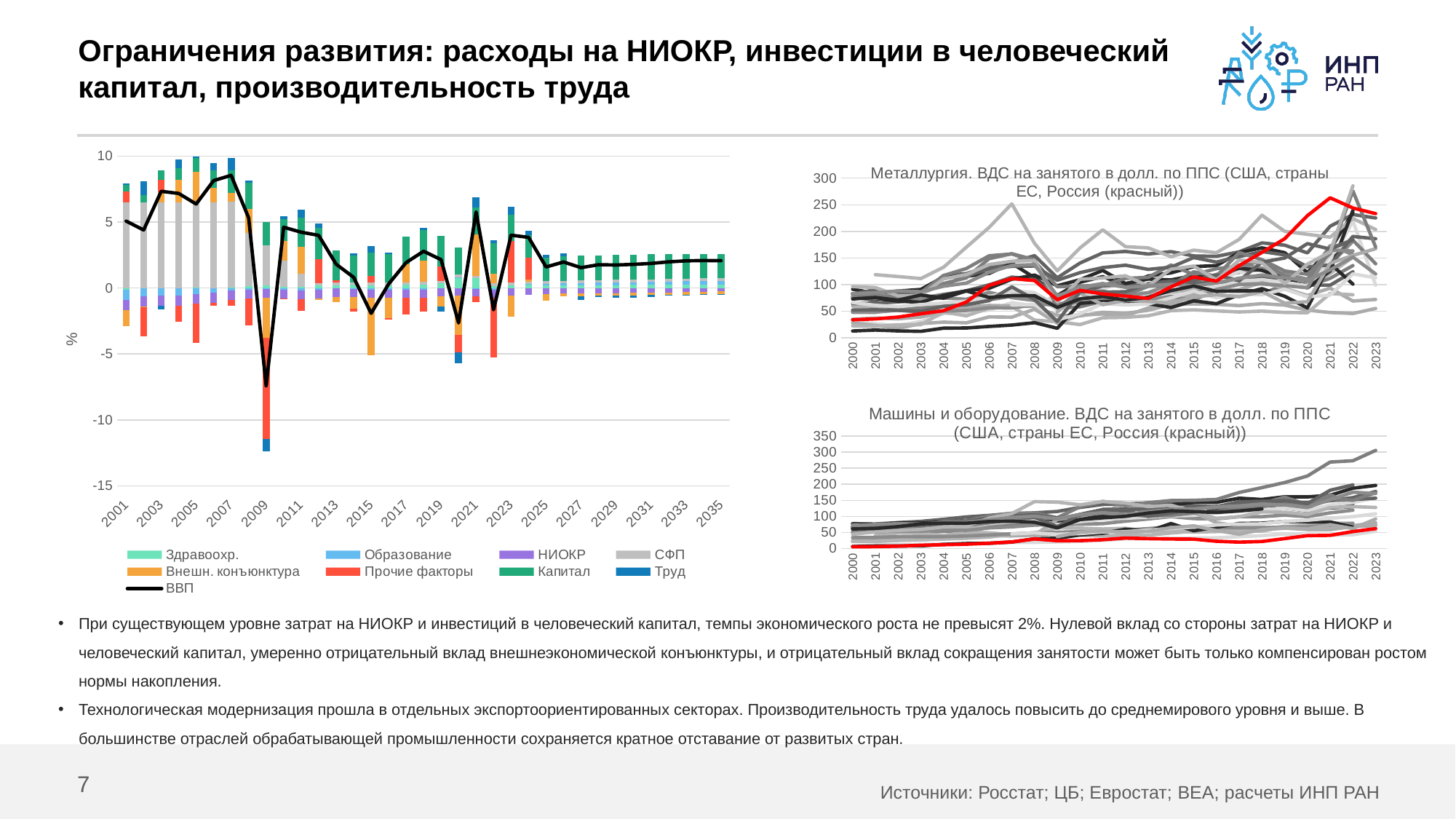

# Ограничения развития: расходы на НИОКР, инвестиции в человеческий капитал, производительность труда

### Chart

| Category |  |  |  |  |  |  |  |  |  |
|---|---|---|---|---|---|---|---|---|---|
| 2001 | -0.1061003716118994 | -0.7674846761268128 | -0.814807270290198 | 6.5 | -1.179227528972902 | 0.8136069697454671 | 0.49500000000000316 | 0.13846153846154438 | 5.079448661205202 |
| 2002 | -0.010363290749594967 | -0.608167503006328 | -0.7900468162798404 | 6.5 | -0.05139739748691774 | -2.2229927101406783 | 0.55 | 1.035276073619631 | 4.402308355956271 |
| 2003 | -0.006795869072192318 | -0.5729712787844363 | -0.7619470202623262 | 6.5 | 0.7664320741941442 | 0.9671377529048168 | 0.7149999999999906 | -0.26986506746626876 | 7.336990591513729 |
| 2004 | -0.01764115023896551 | -0.5337478507665843 | -0.7662443603067288 | 6.5 | 1.6856386390172524 | -1.2498207529682208 | 0.8799999999999969 | 0.6787330316742057 | 7.176917556410956 |
| 2005 | 0.048303358727556166 | -0.43583015622508015 | -0.7639159699640885 | 6.5 | 2.2806691362472336 | -2.9712259840760273 | 1.0450000000000033 | 0.6686478454680511 | 6.371648230177648 |
| 2006 | -0.036167097258150704 | -0.3199482586156712 | -0.737462099997714 | 6.5 | 1.0867682198327309 | -0.25783789370103527 | 1.3200000000000032 | 0.5929721815519813 | 8.148325051812144 |
| 2007 | 0.05783400696876365 | -0.17732635217053527 | -0.6968834463461443 | 6.5 | 0.6514992982008412 | -0.46468713042178855 | 1.704999999999997 | 0.9754335260115653 | 8.550869902242699 |
| 2008 | 0.15819311120311141 | -0.11508716391804441 | -0.6951140494771503 | 4.0 | 1.8344764424544646 | -2.029868662863985 | 1.9800000000000049 | 0.19094766619519135 | 5.323547343593592 |
| 2009 | 0.2257938703815512 | -0.051987589698043735 | -0.6559252116766648 | 3.0 | -3.0863309352517945 | -7.658075249064051 | 1.7600000000000018 | -0.9507042253521142 | -7.417229340661115 |
| 2010 | 0.09850000040487099 | -0.13359523051627775 | -0.6688731025458452 | 2.0 | 1.4645907867848358 | -0.05298380693559679 | 1.6500000000000001 | 0.25899280575540046 | 4.616631452947388 |
| 2011 | 0.09720677205589585 | -0.18764736301897145 | -0.6834540245874289 | 1.0 | 2.029730942700372 | -0.863738213815382 | 2.2 | 0.6437768240343352 | 4.235874937368821 |
| 2012 | 0.1813749746700021 | -0.12333079494254306 | -0.659780827366698 | 0.2 | -0.1366932334362314 | 1.7934024780971078 | 2.3649999999999984 | 0.3808180535966152 | 4.000790650618251 |
| 2013 | 0.2287276634329037 | -0.03609309280038886 | -0.6469347051961023 | 0.2 | -0.35577290895971814 | 0.1642273999732547 | 2.2549999999999972 | 0.0 | 1.8091543564499464 |
| 2014 | 0.24726777235934114 | -0.060904869821285956 | -0.6213764251353288 | 0.2 | -0.8663325629485463 | -0.2420949496980087 | 2.034999999999994 | 0.12587412587412602 | 0.8174330906302913 |
| 2015 | 0.23075169342692212 | -0.13957240838217544 | -0.6117655065492092 | 0.2 | -4.368862235250674 | 0.5138277800138953 | 1.7600000000000018 | 0.502092050209204 | -1.9135286265320353 |
| 2016 | 0.21173227119503935 | -0.1396945438328565 | -0.6031903292790114 | 0.2 | -1.5603409873605667 | -0.06924960277467362 | 2.145000000000011 | 0.12413793103448541 | 0.30839473898242764 |
| 2017 | 0.2376441509261961 | -0.13512518263686957 | -0.5857740487639091 | 0.2 | 1.387103625624233 | -1.2608892281561395 | 2.0899999999999985 | 0.0 | 1.9329593169935095 |
| 2018 | 0.2567577888778037 | -0.10471919723352485 | -0.6132706706080834 | 0.2 | 1.6166625966625983 | -1.056524874372207 | 2.310000000000002 | 0.18569463548830428 | 2.7946002788148925 |
| 2019 | 0.3434875591756447 | -0.02024938147487987 | -0.5789429818995634 | 0.2 | -0.8101826811978867 | 1.0807267824137816 | 2.310000000000002 | -0.369863013698626 | 2.1549762833184722 |
| 2020 | 0.7632070194981798 | 0.05209596257367366 | -0.5604380260315054 | 0.2 | -3.0150047904476107 | -1.307713442755107 | 2.034999999999994 | -0.8080110497237648 | -2.6408643268861405 |
| 2021 | 0.7405080243507527 | -0.057554971536131205 | -0.582666413231029 | 0.2 | 3.130244456255676 | -0.44435388241984475 | 2.034999999999994 | 0.7594936708860779 | 5.780670884305496 |
| 2022 | 0.15352536685751753 | -0.1517033601025659 | -0.5927126385354029 | 0.2 | 0.7498964427286925 | -4.501710042507536 | 2.309999999999994 | 0.18672199170124415 | -1.645982239858057 |
| 2023 | 0.21481692577423436 | -0.009855871245605385 | -0.5388194320388351 | 0.2 | -1.60416377515614 | 3.1493248210228133 | 1.9800000000000049 | 0.6198347107438054 | 4.011137379100277 |
| 2024 | 0.24969669306342013 | 0.03835107081467015 | -0.5132125638969333 | 0.2 | 0.13917642614280368 | 1.7 | 1.696837321653606 | 0.3353998924488039 | 3.84624884022637 |
| 2025 | 0.19954931915256205 | 0.13163059359740004 | -0.44746426516557847 | 0.2 | -0.4874670681219406 | 0.0 | 1.7883206262419393 | 0.21450595756002286 | 1.5990751632644051 |
| 2026 | 0.2100957446184708 | 0.15158624930569076 | -0.4288655744046442 | 0.2 | -0.1999999999999993 | 0.0 | 1.8542142988850927 | 0.19145188280068978 | 1.9784826012053005 |
| 2027 | 0.2140104442288878 | 0.1647117750586773 | -0.4124623185896657 | 0.2 | -0.1999999999999993 | 0.0 | 1.8638266856924888 | -0.2815868178652529 | 1.548499768525136 |
| 2028 | 0.220662479821551 | 0.18035722849928248 | -0.39455924517563784 | 0.2 | -0.1999999999999993 | 0.0 | 1.87340054552159 | -0.10781662439428318 | 1.7720443842725033 |
| 2029 | 0.22650011184756144 | 0.19496874889937743 | -0.3765827956071111 | 0.2 | -0.1999999999999993 | 0.0 | 1.880217034588035 | -0.1747751219300092 | 1.7503279777978542 |
| 2030 | 0.2325382139007862 | 0.2095707814736798 | -0.35812026360563703 | 0.2 | -0.1999999999999993 | 0.0 | 1.8877059673798657 | -0.17339558978336742 | 1.798299109365328 |
| 2031 | 0.23909321268181336 | 0.22450779451655478 | -0.33901416130354295 | 0.2 | -0.1999999999999993 | 0.0 | 1.8948449563697503 | -0.14918587648991918 | 1.8702459257746569 |
| 2032 | 0.2467729546766743 | 0.24044668081104703 | -0.3189424801044585 | 0.2 | -0.1999999999999993 | 0.0 | 1.8886470785339697 | -0.06822249292403769 | 1.9887017409931955 |
| 2033 | 0.25490831575658507 | 0.256728888216351 | -0.29816512055603067 | 0.2 | -0.1999999999999993 | 0.0 | 1.8706991689700978 | -0.019439504270027188 | 2.064731748116977 |
| 2034 | 0.2627304619329441 | 0.27255569384995226 | -0.2770432165779084 | 0.2 | -0.1999999999999993 | 0.0 | 1.8418940250593936 | -0.012026282850860782 | 2.0881106814135215 |
| 2035 | 0.2698249245733398 | 0.287471096408936 | -0.2558167396384192 | 0.2 | -0.1999999999999993 | 0.0 | 1.8151837615125637 | -0.0361307677351995 | 2.0805322751212216 |

### Chart: Металлургия. ВДС на занятого в долл. по ППС (США, страны ЕС, Россия (красный))

| Category | USA | EU-27 | Euro area | Belgium | Bulgaria | Czechia | Denmark | Germany | Greece | Spain | France | Italy | Hungary | Netherlands | Austria | Poland | Portugal | Romania | Slovenia | Slovakia | Finland | Sweden | Norway | Switzerland | United Kingdom | Russia |
|---|---|---|---|---|---|---|---|---|---|---|---|---|---|---|---|---|---|---|---|---|---|---|---|---|---|---|
| 2000 | 76.2987012987013 | 59.46502076504733 | 78.42178654703717 | 91.40250283267474 | 30.141656022424606 | 34.885362858582106 | 48.128573324621605 | 64.25943764244145 | None | 76.40592822908111 | 83.02917810361119 | 66.38732456018356 | 28.16610730705065 | 82.88891522323608 | 82.73151883681129 | 22.557561592332966 | 48.90296886622911 | 12.961689977454618 | None | None | 82.3228798795158 | 52.31215660784307 | 96.24871025427014 | 82.85815523845038 | 73.0862299586657 | 34.00631984889693 |
| 2001 | 70.82601054481546 | 57.61320918299138 | 75.70750214295981 | 83.62358912903511 | 26.542942119725172 | 37.35257614889198 | 47.93805818990016 | 65.29842092393716 | 118.70310317247453 | 80.46981157001385 | 74.04359301356793 | 61.24889932485829 | 23.342560870046416 | 74.04824523974847 | 90.26259553763944 | 21.698175307401765 | 48.327092684172264 | 14.754878206541344 | None | None | 80.08625307765415 | 52.78504348621256 | 94.57029099797502 | 84.94885498878716 | 75.84443318504769 | 35.60192665997285 |
| 2002 | 82.08661417322834 | 55.788741120546106 | 73.73484724410997 | 87.95055395245181 | 22.82711002380148 | 35.76205433647874 | 57.163727892167856 | 67.58595408726818 | 115.21620666760032 | 79.36202459324994 | 69.10537228332238 | 58.675726511411256 | 17.95869540472354 | 79.78453081255213 | 81.81083761970363 | 24.66212157092102 | 51.908472757888234 | 13.138499883933607 | None | None | 72.13460697396746 | 51.60918930395889 | 78.98214209715921 | 88.1663722954199 | 70.90835452166918 | 39.09354574984502 |
| 2003 | 82.38993710691824 | 56.983713444155434 | 74.62703341487418 | 90.98374994251294 | 30.973833438129727 | 39.266508737404784 | 55.91073875291199 | 71.26791486495556 | 111.37845281520659 | 72.8007294741713 | 66.8178765384011 | 62.62264880437927 | 26.858815867810247 | 85.2695314855467 | 85.84902635798852 | 24.92604359606989 | 48.51243894211434 | 12.303545856173448 | None | None | 82.24482165462881 | 49.92158872831105 | 79.72909798536561 | 86.69434902719834 | 80.49064110251794 | 45.211514250699814 |
| 2004 | 117.27078891257996 | 63.678207190904104 | 81.85943527921829 | 114.46354282120741 | 45.46852802896915 | 48.08219756392019 | 60.05326509522277 | 80.39178766015289 | 132.73158774647067 | 75.05900711697959 | 79.5932689308274 | 65.50854900237402 | 29.644519532128417 | 117.0707297067376 | 99.0420193415368 | 48.64196290792197 | 50.266675291454995 | 18.291663725017735 | None | None | 102.15916082866573 | 59.11803477572975 | 110.93465623888227 | 96.9533018849905 | 74.60090858738121 | 51.11680056365395 |
| 2005 | 120.60085836909872 | 68.60835896400135 | 87.86108533210862 | 115.64201173282254 | 47.3732272153689 | 58.075942882685 | 65.63970217606717 | 88.42439882786273 | 170.23051449004097 | 72.6232341983138 | 88.41471480112219 | 68.89268367314853 | 28.29964708758811 | 130.2626062424956 | 115.87391348028392 | 41.32844426025602 | 51.56555161755281 | 18.57273433916908 | None | None | 112.62033263710181 | 62.14920632626846 | 118.73966747058614 | 102.84439330990834 | 88.16768229115628 | 67.29505379113408 |
| 2006 | 134.54935622317598 | 78.37226169078578 | 99.86391752336817 | 121.00105029089079 | 52.18974269533602 | 60.99931782874132 | 71.5945089410854 | 99.07911261305266 | 207.49771611709255 | 85.63735121509133 | 93.09673409300805 | 77.2823238160228 | 39.45804700837961 | 154.28493040581665 | 129.56648089085553 | 55.96354561276414 | 56.72026753997624 | 21.541923158815987 | None | None | 148.8216809963401 | 69.93509692463729 | 137.78185266887888 | 123.01480581686867 | 75.9207144814416 | 98.50749579474166 |
| 2007 | 141.97802197802196 | 87.4792491448967 | 111.20668942523002 | 140.11399824067314 | 66.12238916036299 | 60.09663561807424 | 77.97391263049228 | 114.20062458436513 | 251.8038305416582 | 75.61526182899092 | 110.2181224001319 | 88.67272856206738 | 38.88768596154243 | 157.6636330387881 | 134.35661254179746 | 58.8111096436142 | 56.101154863434985 | 24.100712372334762 | 61.535648218413186 | None | 158.16181828060783 | 95.78975136400274 | 144.00545855836657 | 136.22465946134201 | 79.40114459883534 | 111.45002394222884 |
| 2008 | 154.48430493273543 | 84.18942767208839 | 108.17491190797634 | 112.82504007497616 | 59.957118767698304 | 58.93741496220554 | 74.35964102746675 | 109.56407330176025 | 177.62872523845863 | 70.2750289343482 | 117.96750621044056 | 85.05370296431093 | 53.90212109593105 | 143.79944140665248 | 134.96606518360116 | 33.42280639654638 | 62.14156992899771 | 28.495595370398988 | 62.50902031980001 | None | 146.71679529053262 | 71.80191612136815 | 145.4676168553047 | 137.7385265509423 | 79.30890772806903 | 107.70162720903645 |
| 2009 | 112.91208791208791 | 59.6569160545471 | 77.55596521948274 | 79.59138194485588 | 81.2828273423961 | 42.31569642973083 | 55.37803591415642 | 80.71019051742333 | 125.90283398512135 | 62.527210029299994 | 97.87973249435541 | 51.88597377585897 | 27.532763852149237 | 95.98218515241449 | 108.22805681450284 | 30.186509189499684 | 62.957657514165845 | 18.056089762596944 | 33.72318539802249 | 48.67426440913153 | 56.328233070857884 | 30.6652935767404 | 67.26943126740079 | 78.6342049356192 | 57.21745181009038 | 71.5937371138054 |
| 2010 | 140.60773480662982 | 72.85608636957585 | 89.31512851219537 | 104.55584039494647 | 70.98228467659416 | 41.25534212093118 | 58.407808170482305 | 84.07902712622695 | 169.0435316388706 | 73.61447044412532 | 109.30390447180234 | 72.26339572449236 | 42.4782952915162 | 97.50197587453312 | 122.52661098625023 | 25.086079105715072 | 66.4466885501163 | 64.89858403527502 | 45.4459936386147 | 83.96700281584216 | 87.05835273171948 | 86.62991286290327 | 110.15805728325226 | 94.88944357249574 | 73.24169014050884 | 89.19280616595805 |
| 2011 | 159.69387755102042 | 81.95205914365975 | 99.89706117267433 | 115.02169786297348 | 92.97891336305771 | 48.0952735622679 | 68.68495373900545 | 97.7825958140353 | 203.0657335204637 | 73.09094251602812 | 126.68748821283583 | 81.9532309267007 | 45.0203915910988 | 98.47772617948851 | 131.97574230694747 | 37.70115506934795 | 68.18165340993524 | 68.25501583164765 | 64.36553242926011 | 62.34512800503881 | 87.7226616796125 | 85.87429472363056 | 112.52799357356766 | 102.11814054188886 | 77.94520777034411 | 82.63091813439222 |
| 2012 | 162.46913580246914 | 80.2651788266593 | 97.22689718002665 | 98.09491149749438 | 102.93208906517418 | 46.009668338841465 | 64.93069066606725 | 99.73571033390013 | 171.36856623523846 | 79.4937428044332 | 102.20956942419929 | 74.5312316285364 | 41.171938793658846 | 111.77690836397274 | 136.59092267577748 | 38.57866921537435 | 65.08140042073647 | 69.90932383757888 | 61.95690772417777 | 70.3968520552127 | 80.74352199528282 | 86.73246544644888 | 116.58833635197247 | 94.84698373708419 | 70.8196352670296 | 78.46850046221238 |
| 2013 | 157.53768844221105 | 82.52094125948 | 98.37492537319083 | 116.30175020386413 | 78.77013161645387 | 51.84920505430319 | 69.77317203368573 | 98.51502326517928 | 169.0590055904652 | 84.93764472216634 | 110.4730878497327 | 73.41828526206791 | 56.24086302695183 | 113.69741652628107 | 128.59515214753063 | 41.58733733863513 | 71.10693101167544 | 64.32643547724193 | 63.487201471214085 | 68.4518437761574 | 96.74155007296318 | 101.68316223089369 | 97.97454025519997 | 97.85655007513715 | 76.25103784549697 | 74.01630500777055 |
| 2014 | 162.0603015075377 | 85.81987223652978 | 101.75298983143946 | 122.05682568864115 | 63.110800131933786 | 62.79850882905835 | 71.67507621467838 | 100.54410500008561 | 152.5845789092115 | 100.80184499207805 | 108.82822488547009 | 80.19041312384682 | 69.05509617878852 | 136.914998367299 | 132.79851245904968 | 51.13544563327546 | 77.88814837991156 | 56.95049137536883 | 75.26451820164162 | 65.0818341405351 | 99.28264325035988 | 106.64623869081976 | 128.95558496052513 | 100.72614503662557 | 88.82052840766313 | 95.64963919106037 |
| 2015 | 153.9440203562341 | 90.64913831608183 | 107.0770181108057 | 133.8809982563952 | 77.93667043242776 | 63.89435394287695 | 86.07679128935827 | 102.26806139881229 | 164.79434361465638 | 110.14320476113384 | 117.08850218823771 | 80.48551819032429 | 81.25900712468813 | 118.87800955245805 | 150.89364649054608 | 52.66303422216375 | 70.56993922536323 | 69.57582438511177 | 87.8232434338724 | 76.85017402036411 | 124.06499725227496 | 107.9276672974475 | 134.94677565832112 | 97.62895811909418 | 97.35992741635619 | 114.4267869553913 |
| 2016 | 153.20855614973263 | 94.17653045643907 | 113.20741996329562 | 135.7114925476067 | 102.7693244985014 | 63.07971344227457 | 89.15998927460194 | 104.47396858841851 | 159.99959819977272 | 118.89795311687438 | 116.99073752173946 | 94.55610614510638 | 88.73587881712741 | 129.92698995515335 | 142.39501223351238 | 50.61908865274064 | 90.96520653364826 | 64.09989225895868 | 75.3684772472223 | 81.07010636350807 | 115.74215295764569 | 118.39329020435954 | 108.57343620513637 | 103.22763527412164 | 87.3318716349049 | 106.5479415591525 |
| 2017 | 161.6216216216216 | 101.49561639562693 | 122.84948141358076 | 160.30500790249855 | 124.84441151301164 | 60.62338814072635 | 88.85806572431494 | 106.04548256557484 | 185.0552458812554 | 137.0260599376283 | 130.78922921180418 | 106.73946424520281 | 90.71785401987094 | 134.6282243648564 | 152.71051555615927 | 48.70723021730852 | 100.29816107475148 | 81.22574324615333 | 82.59551306150072 | 77.17042532240832 | 160.49477435561693 | 107.1773127672165 | 146.27197295579074 | 112.10970868312718 | 88.3577408094193 | 135.72900005330496 |
| 2018 | 178.42105263157896 | 108.02099720623754 | 128.7674431869416 | 169.14733612237706 | 109.01075690123666 | 64.40112361130276 | 82.20816349404419 | 116.02608358893329 | 230.37310478307867 | 130.9956360649326 | 126.75471693203201 | 109.26940709400027 | 103.95190208765055 | 144.2528544929731 | 162.13803808848442 | 50.3599690459079 | 101.25057394686527 | 92.45312847559134 | 81.03477984696949 | 87.03608702816759 | 146.83841997467647 | 142.44231402527424 | 141.3063770598431 | 118.11672826510471 | 88.66386871944343 | 160.59971208160906 |
| 2019 | 174.16020671834625 | 102.02922314445394 | 120.41159521506708 | 160.09441719897762 | 109.60134012712875 | 61.515904083526344 | 100.3075300019635 | 107.96376180070592 | 200.11844412591472 | 110.43007893342815 | 111.5338468478071 | 104.31475602399868 | 93.11595105792985 | 116.34169073639394 | 155.89425479874944 | 47.72867576187767 | 98.11959694421878 | 78.16778705854836 | 91.37287582365822 | 65.36722551097536 | 125.71818551257766 | 149.9709206608532 | 102.09079913297005 | 112.64374984724527 | None | 186.26674216099693 |
| 2020 | 159.6590909090909 | 95.22896989215448 | 110.31567290271731 | 122.46617506557267 | 98.36904359334874 | 52.19723245290916 | 96.2356824045695 | 99.40534541783059 | 194.47843122074102 | 110.23167850228843 | 93.82831504959482 | 97.94418180869087 | 79.5647206039551 | 106.08456336288288 | 133.52756275642918 | 47.26912103343179 | 94.15157937255744 | 56.285669475100356 | 77.12223733573786 | 67.94324411111157 | 119.4833410391966 | 177.1184971604519 | 138.54543920803337 | 107.84376429088235 | None | 229.61742754956302 |
| 2021 | 209.74212034383953 | 120.8808878670269 | 138.64969068103986 | 166.1238957944914 | 139.30622057541345 | 47.68624979555388 | 111.85769111667987 | 98.99756009734821 | 189.25145217598296 | 173.4951640936207 | 125.63092336348669 | 154.09317402648207 | 93.44218170748474 | 169.02421044042097 | 136.9465996916977 | 83.44746151269685 | 164.90770948182762 | 139.86161627001403 | 80.42145140305732 | 140.14634826489592 | 158.39318229224136 | 166.7904741078651 | 161.48880494899223 | 127.78472811213062 | None | 263.11451696564075 |
| 2022 | 231.69398907103826 | 151.69117469409477 | 181.24343985674113 | 234.82594373081238 | 219.65976059639559 | 45.80520659554623 | 135.75648590865902 | 124.11521104975456 | 224.26230008131276 | 156.57802335889446 | 239.4825971465122 | 190.77666406537452 | 69.17092852758192 | 183.5718638015061 | 190.54458248613554 | 80.90642921026904 | 163.19935047644663 | 100.92711374837775 | 120.22221090654664 | 154.92468045736294 | 275.97679327703855 | 184.1548609721042 | 285.41762907174274 | 151.84441740259885 | None | 243.98156796373175 |
| 2023 | 225.20107238605897 | None | None | None | 98.97704329785498 | 55.21577034115594 | None | None | 203.4856277853078 | None | None | None | 72.10044990720006 | 139.15035203115397 | 186.12526671187507 | None | None | None | 112.81177404705578 | 167.5263379638089 | 170.57775632364292 | None | None | 120.00925114499952 | None | 233.3957394280283 |

### Chart: Машины и оборудование. ВДС на занятого в долл. по ППС (США, страны ЕС, Россия (красный))

| Category | USA | European Union - 27 countries (from 2020) | Euro area (EA11-1999, EA12-2001, EA13-2007, EA15-2008, EA16-2009, EA17-2011, EA18-2014, EA19-2015, EA20-2023) | Belgium | Bulgaria | Czechia | Denmark | Germany | Greece | Spain | France | Italy | Hungary | Netherlands | Austria | Poland | Portugal | Romania | Slovenia | Slovakia | Finland | Sweden | Norway | Switzerland | United Kingdom | Russia |
|---|---|---|---|---|---|---|---|---|---|---|---|---|---|---|---|---|---|---|---|---|---|---|---|---|---|---|
| 2000 | 77.83895388850654 | 57.347421803985426 | 70.83582503084892 | 76.8266841990767 | 7.7723857843459845 | 25.941456018734794 | 52.057015506672045 | 62.90176982894302 | None | 49.60843562685331 | 68.01514991781177 | 72.53257981360437 | 22.589039456961057 | 64.69259091490625 | 64.92474541584139 | 21.92321925673545 | 34.6213225248347 | 6.676562361419405 | None | None | 61.660325941960366 | 63.837706468076284 | 44.38970576072364 | 71.45130190002789 | 61.21706495435717 | 5.823781773335962 |
| 2001 | 76.91745799853908 | 58.73054799079431 | 71.32795926127685 | 74.34944521005087 | 11.011935399019473 | 29.035398375081293 | 51.70698479349121 | 65.01668089468698 | 41.1926172170515 | 52.10647260428436 | 71.61824727460288 | 72.70931812729333 | 25.144654947578495 | 62.7432712766939 | 69.51000693822262 | 22.058633369259507 | 34.90277161990725 | 8.082355401634054 | None | None | 65.87984699868855 | 68.31652723506349 | 52.60209880842746 | 75.22858610760535 | 62.696759253675324 | 6.19014621566633 |
| 2002 | 80.73469387755102 | 59.320514610058154 | 70.92567867964816 | 80.24809647434834 | 12.026975557200258 | 28.14616084680542 | 57.79191113774811 | 66.36977240114017 | 48.84602491132791 | 54.259128589769645 | 72.41283551799495 | 70.12147350628345 | 29.449387239753896 | 67.76970982909667 | 74.12834121182885 | 25.307638144354986 | 37.33384806266335 | 8.380166844934873 | None | None | 60.21741087550214 | 73.09016471898039 | 56.44389087304657 | 77.50411659995149 | 68.44604114019566 | 7.829273613850597 |
| 2003 | 84.69565217391305 | 59.468275688478954 | 71.33856413451856 | 79.51492442986671 | 13.421115536767985 | 27.363683894517397 | 49.03058728859137 | 69.3948480193678 | 47.42563343205506 | 54.40415309019643 | 71.24651491046248 | 68.87559935171325 | 30.121876673192073 | 70.15047826622308 | 76.61822540403277 | 27.390616762513996 | 37.190877501006646 | 8.5266480568034 | None | None | 60.52174135928448 | 72.80281116608353 | 59.549056619277216 | 76.34878444581919 | 77.0694800135773 | 10.65052329915096 |
| 2004 | 91.15586690017513 | 63.12413611763323 | 74.74624455873774 | 82.93001770448042 | 13.21796515135173 | 32.136259616271936 | 54.58239480869683 | 76.58075619803431 | 41.31688154091868 | 57.57482720111016 | 74.06160281308792 | 71.15004724455986 | 31.782887473588932 | 84.07937362980825 | 81.61851472573406 | 29.599131192114864 | 37.17869472190542 | 13.306220000683961 | None | None | 68.15985655915941 | 76.94048834141714 | 67.5649131827646 | 80.09195481956796 | 79.20198500204691 | 12.214601827874366 |
| 2005 | 98.62068965517241 | 65.5301970808587 | 76.88140095761592 | 87.45246599016478 | 15.270745865687166 | 32.85748523832891 | 52.34023860722343 | 80.08225886722751 | 50.25833450333912 | 57.000818102078426 | 77.3954513632382 | 71.86768832325662 | 36.905355228018664 | 86.35561657016936 | 84.60711798071658 | 32.43889246725484 | 39.29647782159185 | 15.98870731107193 | None | None | 71.38333002737687 | 81.40535290277921 | 69.23517415414261 | 81.82578188331304 | 79.01187294298754 | 13.857991298285445 |
| 2006 | 103.30508474576271 | 73.14300345084038 | 85.57694547453937 | 98.57563383820063 | 16.32799473724112 | 40.091876619545566 | 66.1781383528848 | 88.41973300416468 | 49.28688815672074 | 64.35683569623804 | 84.28221018188087 | 78.51582885669139 | 39.78955119279735 | 101.4538734425544 | 95.40475709368977 | 35.88478447767516 | 42.3372203072933 | 16.763605861558318 | None | None | 80.31875131261147 | 92.65671816192246 | 95.09607939798882 | 89.35007620407897 | 84.19136416232439 | 16.731367185441236 |
| 2007 | 109.18281381634372 | 79.67947976147606 | 92.66733725764915 | 105.16629123987389 | 19.74983216284719 | 41.03587152660781 | 71.74959355938515 | 95.45497953832138 | 43.81443576036573 | 67.5900456431683 | 89.42417181844377 | 86.17297321425588 | 39.42640824080625 | 110.09776926106103 | 101.48660569047108 | 45.009082586835945 | 45.87458084985838 | 20.44481883304695 | 45.64397575377812 | None | 89.96485620185315 | 98.3186921450985 | 108.9508729020013 | 96.63829129735338 | 85.33332920780563 | 20.93161611329798 |
| 2008 | 111.23310810810811 | 82.87389706926285 | 95.62289734377002 | 103.54829149202845 | 19.566417017073494 | 42.200717833527285 | 74.22673318565931 | 95.74387252434607 | 49.71351593716938 | 73.15875618220149 | 89.94247389853999 | 89.80234922020475 | 42.207443789229536 | 110.39498981772304 | 105.40027832903168 | 48.38923317578691 | 48.73904559220277 | 30.756598925723615 | 48.88527917348523 | None | 96.88489499602747 | 97.14502366572648 | 146.179857831694 | 100.95120757945512 | 82.09938117946993 | 30.129916018331606 |
| 2009 | 115.49707602339181 | 72.07748417931717 | 79.85964160491504 | 90.89436336574968 | 20.877663293523966 | 44.290707921795395 | 76.18769003951186 | 76.2956323819965 | 46.37699820485748 | 75.1421340539775 | 84.37094842610522 | 75.14330058027176 | 90.35127991378488 | 96.0587259699204 | 94.67695127728648 | 64.7265596498524 | 50.960437238949 | 32.25546703735737 | 44.56272621037745 | 37.29539484203795 | 92.88072804759429 | 68.48025553119766 | 144.5413191728205 | 92.82416095337094 | 64.44466585264664 | 24.665682171649554 |
| 2010 | 128.06841046277665 | 84.78540372354408 | 92.46835112173257 | 106.42338758922556 | 22.597451570859533 | 49.37942774093696 | 83.47758880779791 | 92.46637302730177 | 41.704846269477585 | 75.89959226291734 | 93.26393508571272 | 83.87927896726441 | 100.98579561193918 | 130.17140363295889 | 103.65654983587295 | 63.80522257626748 | 53.16118415351715 | 42.59419376875005 | 46.8640698787474 | 51.14052671858916 | 105.02789689550595 | 105.98164914835091 | 136.37588307956915 | 105.95159218806367 | 90.4328209307643 | 24.959299508067023 |
| 2011 | 137.2159090909091 | 93.86066860269383 | 102.37545169004298 | 121.06152094148632 | 25.646028770990522 | 53.059770980675815 | 94.36396644649159 | 102.70445911110714 | 39.27139902557448 | 77.70398472807135 | 105.35310471389606 | 91.54437718477837 | 113.45298805970023 | 146.7836423896376 | 121.81806823647854 | 61.107012362498054 | 49.738412333981024 | 47.803012117306274 | 52.151337646041135 | 54.94972783115227 | 110.35357615478817 | 118.98845469761852 | 146.661742635575 | 111.86596855797121 | 95.85161721533754 | 27.78918408777372 |
| 2012 | 139.0909090909091 | 94.97822295399675 | 103.15389483706194 | 123.68086048049757 | 30.620839979426957 | 50.2365436236865 | 92.97051184929215 | 101.15928169175531 | 42.253806089734084 | 85.48034874162475 | 104.07472076872088 | 94.4905529719008 | 139.13863392226452 | 134.0033301858976 | 122.13759720467128 | 63.18231969559448 | 58.07815112809275 | 60.47498092897365 | 52.89715543509428 | 51.160012404276415 | 105.76970048694139 | 117.80830929161026 | 141.7999782516837 | 105.80744674257907 | 100.34751936116422 | 32.89499917178225 |
| 2013 | 142.00542005420056 | 95.48620261938623 | 104.79933721551394 | 122.18429978936089 | 31.078946535923528 | 54.70715731867733 | 111.94491575038751 | 102.1749030418061 | 41.94634988281957 | 92.085126737877 | 109.12123817987141 | 97.96547544834442 | 115.95452409282638 | 142.81023574844104 | 123.8402702999826 | 54.799400844877994 | 62.20607137189335 | 53.94866652411287 | 57.42054715226233 | 53.79968413119391 | 101.34583652830106 | 100.30347484873043 | 130.71724335543635 | 114.93175572347195 | 110.73919986949811 | 31.110816840919043 |
| 2014 | 140.96170970614426 | 99.2622586075906 | 109.4318836878281 | 136.30412115148042 | 32.315253629228735 | 58.88134069587992 | 114.06595316214738 | 107.90295153919187 | 48.53395488139135 | 99.78628667276031 | 114.20770106479743 | 101.80404103120198 | 108.29880484720583 | 149.54176119381583 | 123.55057009466901 | 54.86695159540094 | 68.28192456534897 | 78.11638838917918 | 62.59850467926529 | 65.10971696290994 | 103.33269727824955 | 110.5651913059517 | 135.17694472223323 | 121.85648579485232 | 117.44102262161317 | 30.01384540662089 |
| 2015 | 133.2737030411449 | None | None | 143.97394534912937 | 32.60153934954467 | 58.301109588214175 | 102.06934067615613 | 108.10878046606746 | 54.065171593492025 | 93.34856621880836 | 112.64106188653277 | 103.23615341452636 | 113.26175572121365 | 150.03586090486849 | 127.80613629458024 | 51.51872347652525 | 63.97182738757127 | 55.45731900502231 | 67.08657065704396 | 70.82498949905626 | 110.92338116251416 | 122.78930779757349 | 115.6669858807981 | 123.1546258624862 | 115.00568971149237 | 29.494755286898446 |
| 2016 | 129.9161230195713 | None | None | 143.78611720921953 | 33.669219033131604 | 58.441488085349 | 124.34805631493542 | 117.18101359087886 | 53.64695011180001 | 92.48309541897413 | 115.50246581744328 | 110.9407454168209 | 80.6302822331642 | 152.90150124136937 | 131.57254780761187 | 53.13277730703826 | 65.12523420548473 | 66.6999761146391 | 73.55934828132936 | 56.3048895765901 | 113.74033492558084 | 129.85114869377844 | 93.7275195262614 | 129.9484151875038 | 112.52637686657886 | 22.944608306578463 |
| 2017 | 137.17472118959108 | None | None | 156.7750435322362 | 37.20303950632663 | 61.12827257760038 | 137.64143252012252 | 124.34296516357998 | 61.21946933119153 | 99.19897528864398 | 118.29360982477753 | 116.37305125183907 | 69.65983672927949 | 174.47955896300056 | 139.12790939742212 | 55.767716759753036 | 64.56815080736148 | 78.17701033871579 | 76.2026742429356 | 44.88475199189025 | 125.5378288886966 | 145.73156243835686 | 99.51076470752666 | 132.82187319129028 | 117.08400441946912 | 20.176906642737926 |
| 2018 | 139.17340521114107 | None | None | 152.82180648371505 | 40.28449555971461 | 59.156076662608946 | 140.7137800224944 | 125.35407699101809 | 58.548504732946974 | 99.3784136835999 | 120.35450462144074 | 121.2516150386066 | 66.04397232673489 | 189.77250789757682 | 141.20150282197704 | 54.28975782927355 | 64.44302286739065 | 79.2356891139954 | 77.10331570890617 | 59.06634599037996 | 132.0913118480818 | 147.1256135726255 | 114.13939683083562 | 138.71681961227648 | 123.56499591744294 | 22.285573011294183 |
| 2019 | 142.98401420959146 | None | None | 161.33076628791304 | 45.51747152262599 | 69.36059245313504 | 160.13197901115504 | 126.25923459309683 | 63.48755357730105 | 104.17940461138726 | 131.55985471491084 | 126.42420137626019 | 64.18984051703933 | 205.4835626346367 | 143.8314545374825 | 68.19545489465305 | 67.18923099321293 | 84.49935040066431 | 84.75977760029944 | 65.55281667842667 | 137.81793986936208 | 149.5012392162727 | 113.13457775247699 | 135.74454391246678 | None | 31.132783517471253 |
| 2020 | 143.26647564469914 | None | None | 160.75551351787652 | 42.10314093910784 | 67.08456583272007 | 136.87166673540762 | 117.25203130690635 | 62.14869907975134 | 99.36620335874926 | 120.92471089013273 | 118.09926167351513 | 59.21860796673557 | 225.86930789327815 | 133.74968638843345 | 72.81001161702054 | 67.68855643729357 | 83.05577136541791 | 88.25249851156907 | 60.95738923769428 | 136.8845103825043 | 140.16047108658836 | 106.25082235608164 | 127.61453578832365 | None | 40.376621510539415 |
| 2021 | 149.0530303030303 | None | None | 165.85621990268646 | 41.78216772984711 | 67.08255887567721 | 167.55987816193223 | 132.0341962205786 | 63.5911514348553 | 111.3270761794519 | 126.04858075692164 | 135.47924818096394 | 58.779807933896855 | 269.2513361391656 | 149.79177359731773 | 79.13988277688462 | 72.47734234407325 | 83.0064359658761 | 94.43496005363359 | 74.44769874670921 | 155.82980714545332 | 181.6627064827239 | 127.46422929084478 | 152.24718392503272 | None | 41.334270496092444 |
| 2022 | 158.62691960252937 | None | None | 187.82876394256067 | 43.267144316000184 | 71.10967226486689 | 139.0156966024182 | 133.69515104920572 | 69.09962807975737 | 119.47096307699762 | 130.44953938420326 | 143.74824520649972 | 68.820477208923 | 273.3003991301868 | 152.33229810453523 | 78.95666769175111 | 78.15771219709033 | 66.92818757743039 | 99.49104727420735 | 62.33870289870937 | 150.2544463776724 | 198.11385377971303 | 130.66489106507026 | 175.2895014984167 | None | 53.11445246915934 |
| 2023 | 177.6595744680851 | None | None | 196.604434022193 | 54.109640320977185 | 80.39563654694555 | None | None | 70.5416842989067 | None | None | 156.9306911138092 | 74.49705383296288 | 305.3989861363817 | 156.88155481055298 | None | None | None | 108.33073673864577 | 92.25448951791903 | 173.43747098843937 | None | 127.86083351574847 | 171.33958838381753 | None | 62.18265697395392 |
При существующем уровне затрат на НИОКР и инвестиций в человеческий капитал, темпы экономического роста не превысят 2%. Нулевой вклад со стороны затрат на НИОКР и человеческий капитал, умеренно отрицательный вклад внешнеэкономической конъюнктуры, и отрицательный вклад сокращения занятости может быть только компенсирован ростом нормы накопления.
Технологическая модернизация прошла в отдельных экспортоориентированных секторах. Производительность труда удалось повысить до среднемирового уровня и выше. В большинстве отраслей обрабатывающей промышленности сохраняется кратное отставание от развитых стран.
7
Источники: Росстат; ЦБ; Евростат; BEA; расчеты ИНП РАН